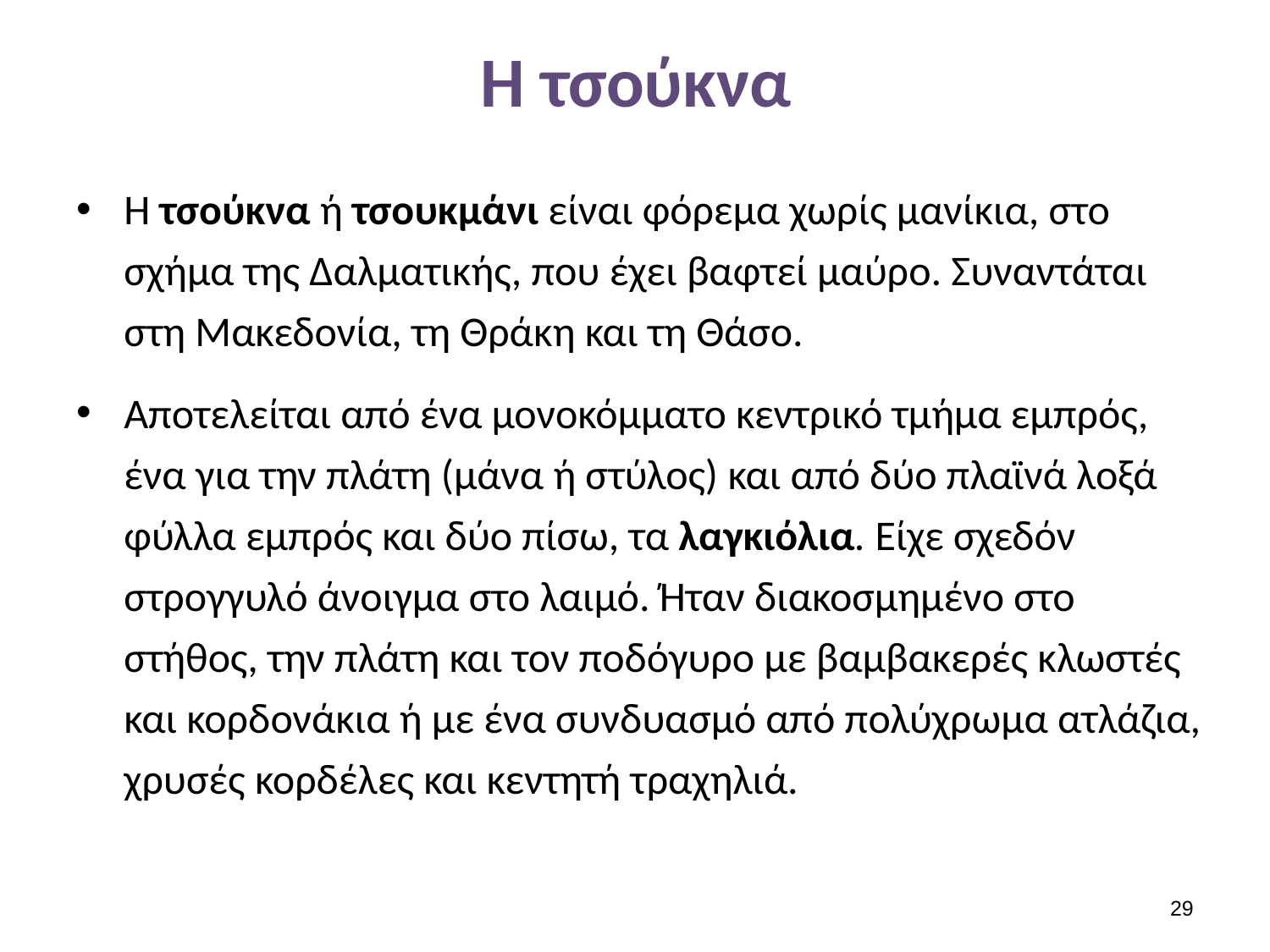

# Η τσούκνα
H τσούκνα ή τσουκμάνι είναι φόρεμα χωρίς μανίκια, στο σχήμα της Δαλματικής, που έχει βαφτεί μαύρο. Συναντάται στη Μακεδονία, τη Θράκη και τη Θάσο.
Αποτελείται από ένα μονοκόμματο κεντρικό τμήμα εμπρός, ένα για την πλάτη (μάνα ή στύλος) και από δύο πλαϊνά λοξά φύλλα εμπρός και δύο πίσω, τα λαγκιόλια. Είχε σχεδόν στρογγυλό άνοιγμα στο λαιμό. Ήταν διακοσμημένο στο στήθος, την πλάτη και τον ποδόγυρο με βαμβακερές κλωστές και κορδονάκια ή με ένα συνδυασμό από πολύχρωμα ατλάζια, χρυσές κορδέλες και κεντητή τραχηλιά.

29